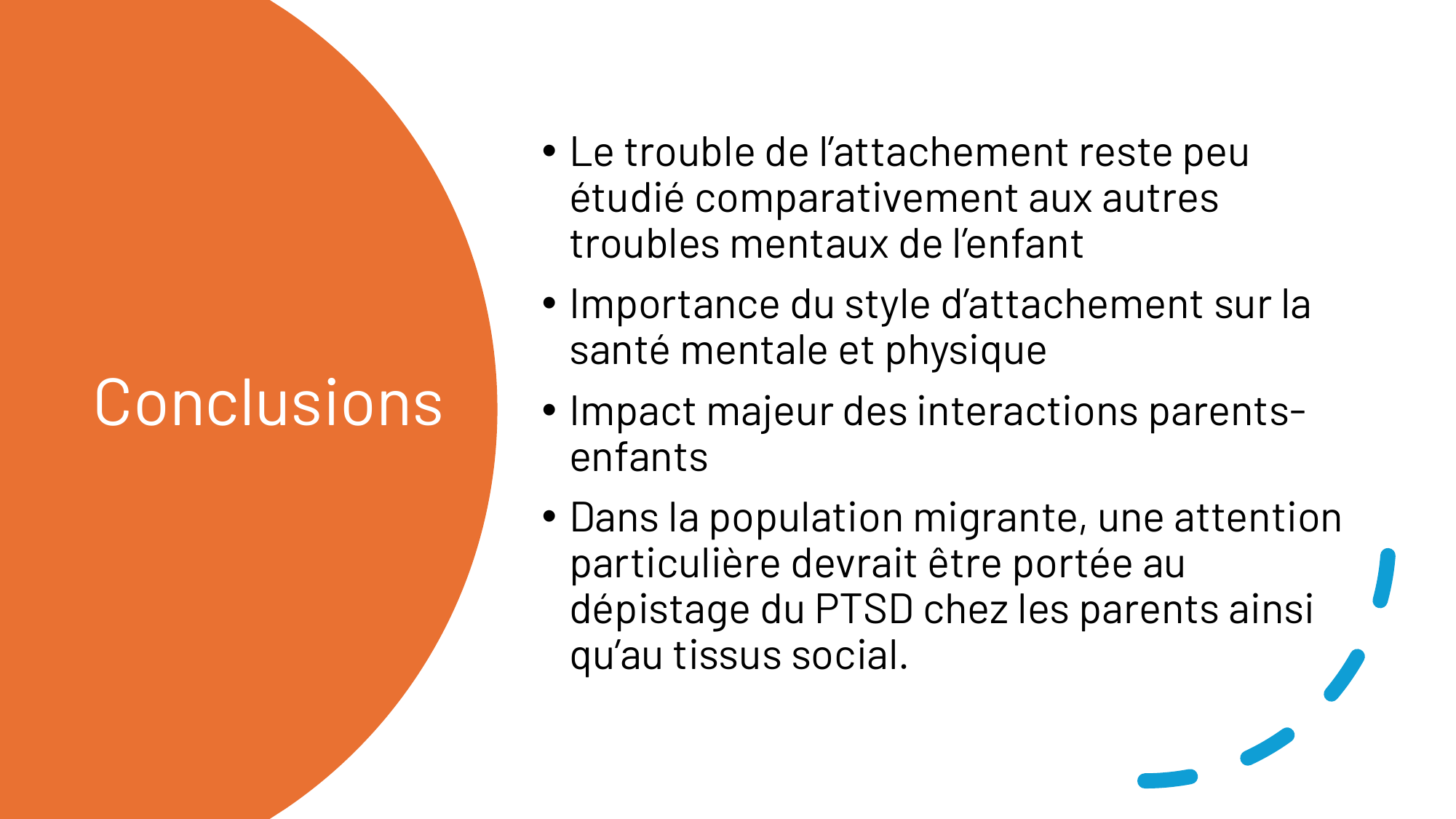

Le trouble de l’attachement reste peu étudié comparativement aux autres troubles mentaux de l’enfant
Importance du style d’attachement sur la santé mentale et physique
Impact majeur des interactions parents-enfants
Dans la population migrante, une attention particulière devrait être portée au dépistage du PTSD chez les parents ainsi qu’au tissus social.
# Conclusions